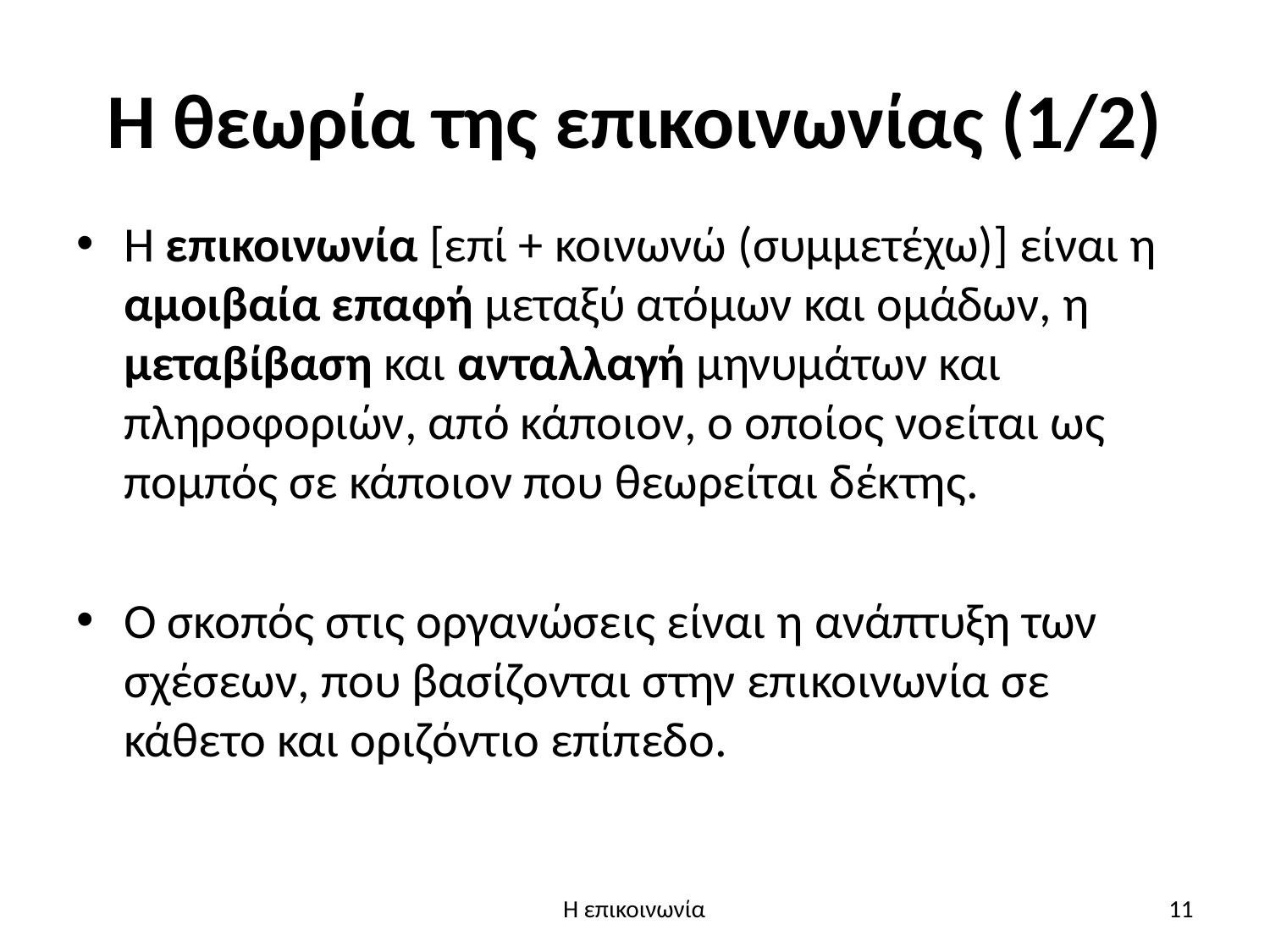

# Η θεωρία της επικοινωνίας (1/2)
Η επικοινωνία [επί + κοινωνώ (συμμετέχω)] είναι η αμοιβαία επαφή μεταξύ ατόμων και ομάδων, η μεταβίβαση και ανταλλαγή μηνυμάτων και πληροφοριών, από κάποιον, ο οποίος νοείται ως πομπός σε κάποιον που θεωρείται δέκτης.

Ο σκοπός στις οργανώσεις είναι η ανάπτυξη των σχέσεων, που βασίζονται στην επικοινωνία σε κάθετο και οριζόντιο επίπεδο.
Η επικοινωνία
11